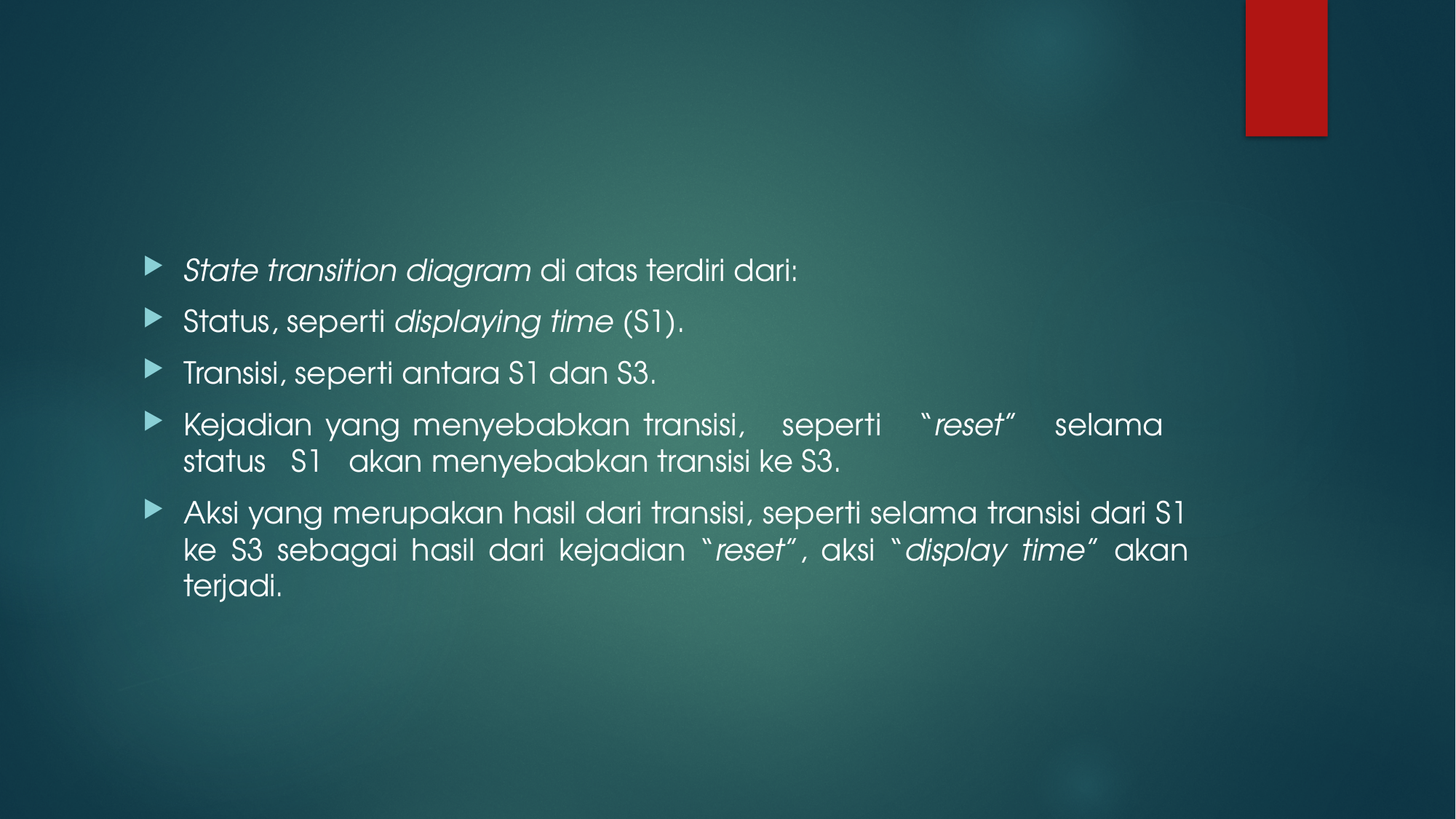

#
State transition diagram di atas terdiri dari:
Status, seperti displaying time (S1).
Transisi, seperti antara S1 dan S3.
Kejadian yang menyebabkan transisi,   seperti   “reset”   selama   status   S1   akan menyebabkan transisi ke S3.
Aksi yang merupakan hasil dari transisi, seperti selama transisi dari S1 ke S3 sebagai hasil dari kejadian “reset”, aksi “display time” akan terjadi.